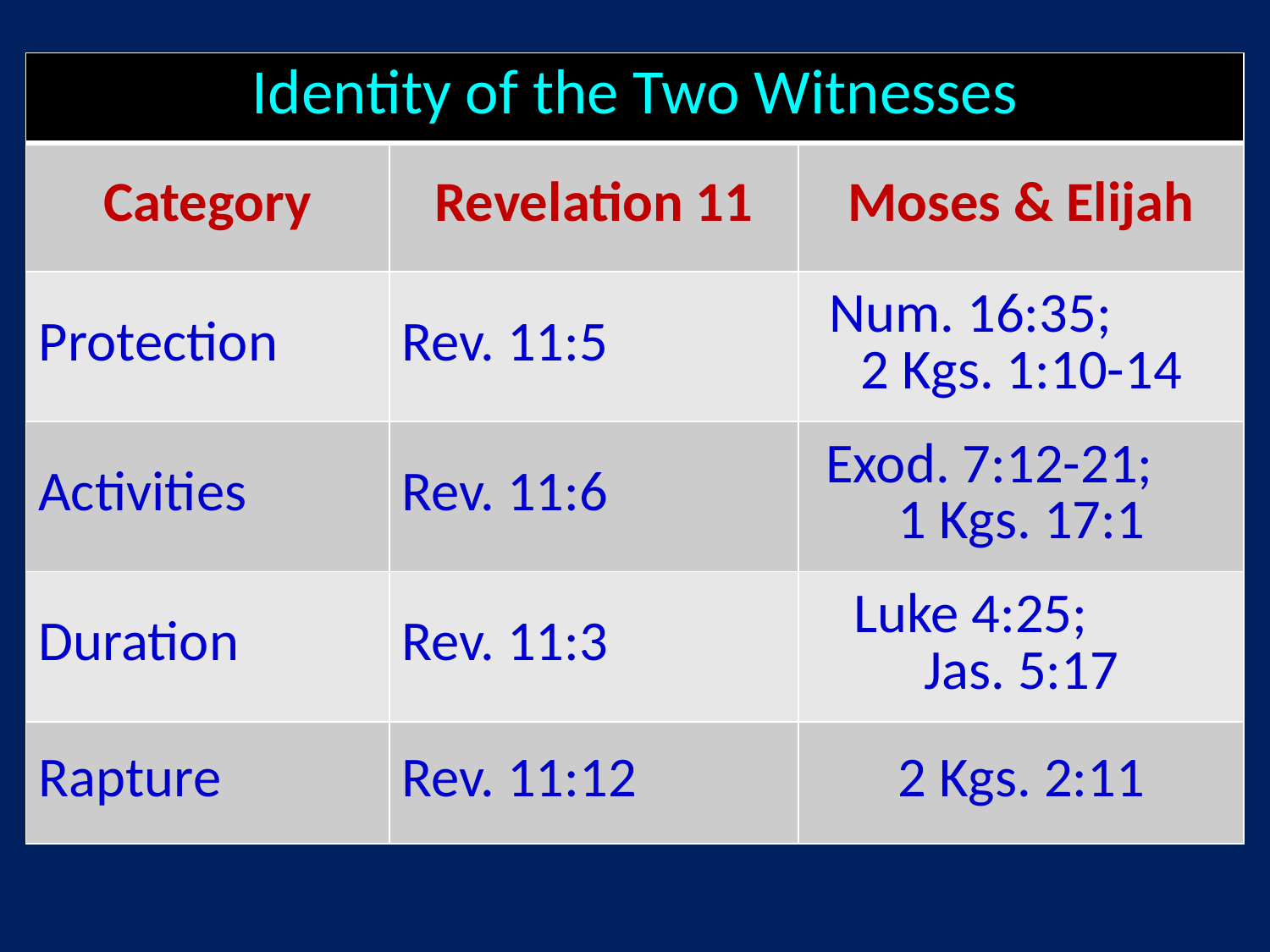

| Identity of the Two Witnesses |  |  |
| --- | --- | --- |
| Category | Revelation 11 | Moses & Elijah |
| Protection | Rev. 11:5 | Num. 16:35; 2 Kgs. 1:10-14 |
| Activities | Rev. 11:6 | Exod. 7:12-21; 1 Kgs. 17:1 |
| Duration | Rev. 11:3 | Luke 4:25; Jas. 5:17 |
| Rapture | Rev. 11:12 | 2 Kgs. 2:11 |